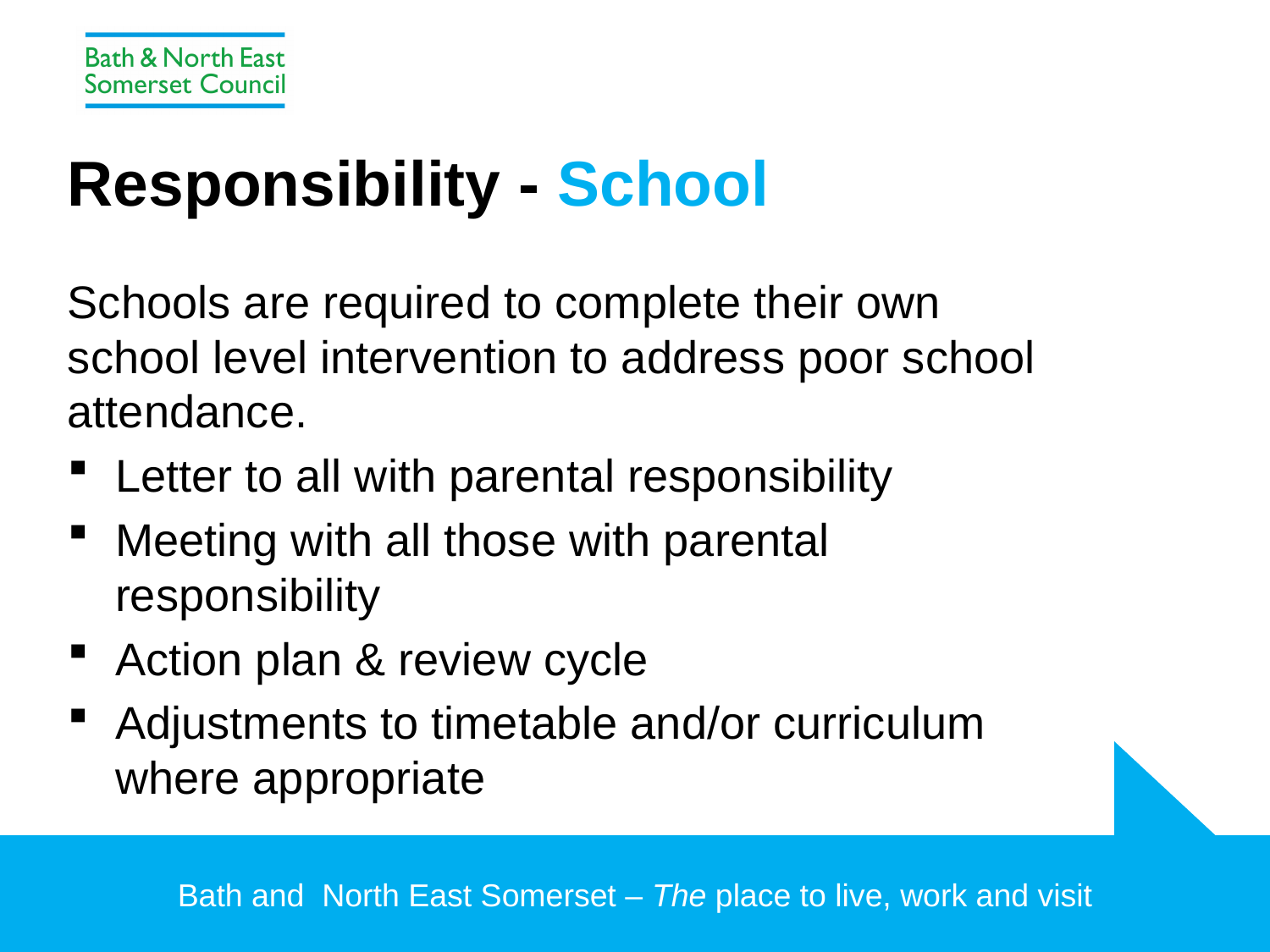

# Responsibility - School
Schools are required to complete their own school level intervention to address poor school attendance.
Letter to all with parental responsibility
Meeting with all those with parental responsibility
Action plan & review cycle
Adjustments to timetable and/or curriculum where appropriate